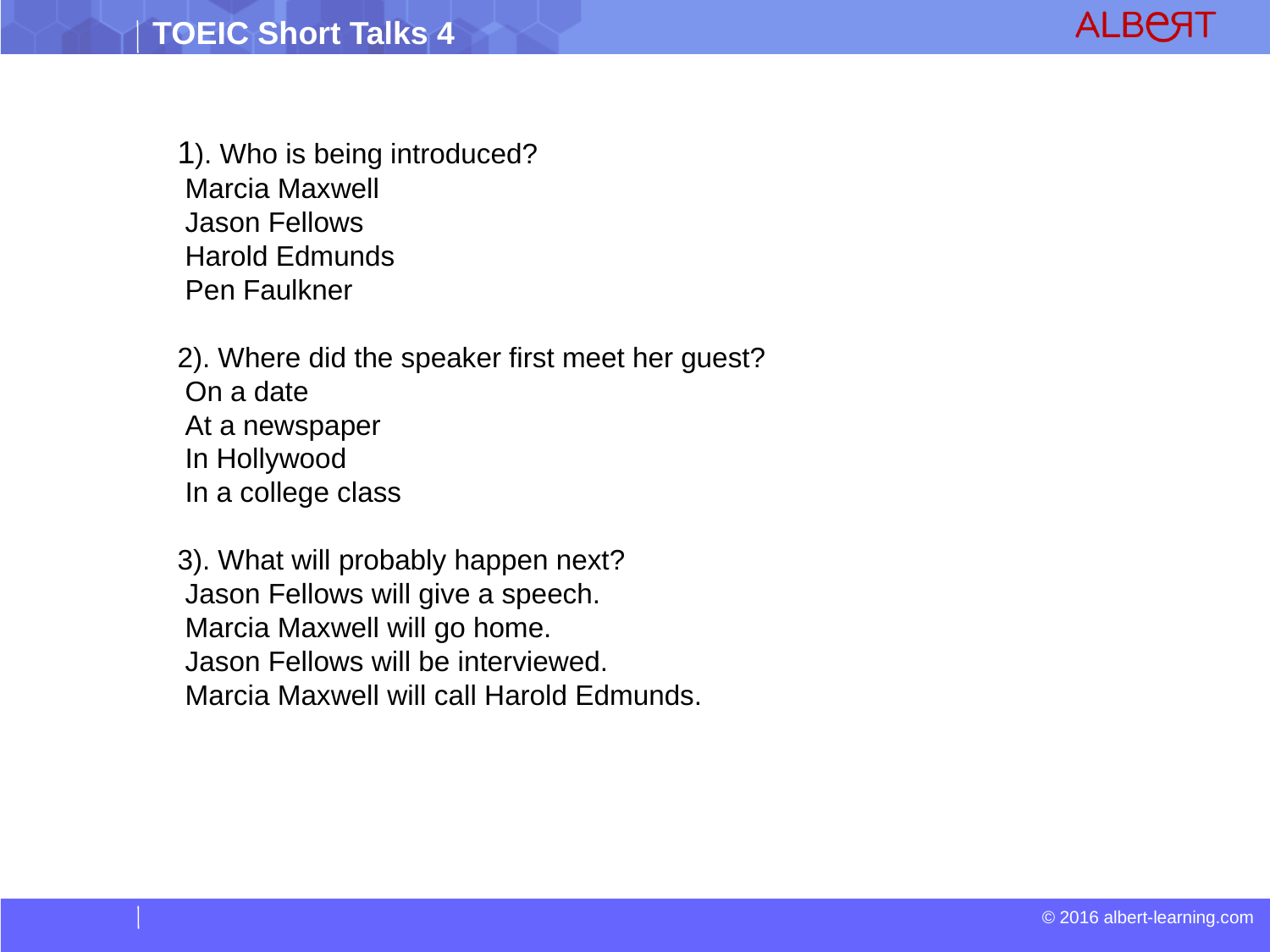

1). Who is being introduced?
 Marcia Maxwell
 Jason Fellows
 Harold Edmunds
 Pen Faulkner

2). Where did the speaker first meet her guest?
 On a date
 At a newspaper
 In Hollywood
 In a college class
3). What will probably happen next?
 Jason Fellows will give a speech.
 Marcia Maxwell will go home.
 Jason Fellows will be interviewed.
 Marcia Maxwell will call Harold Edmunds.